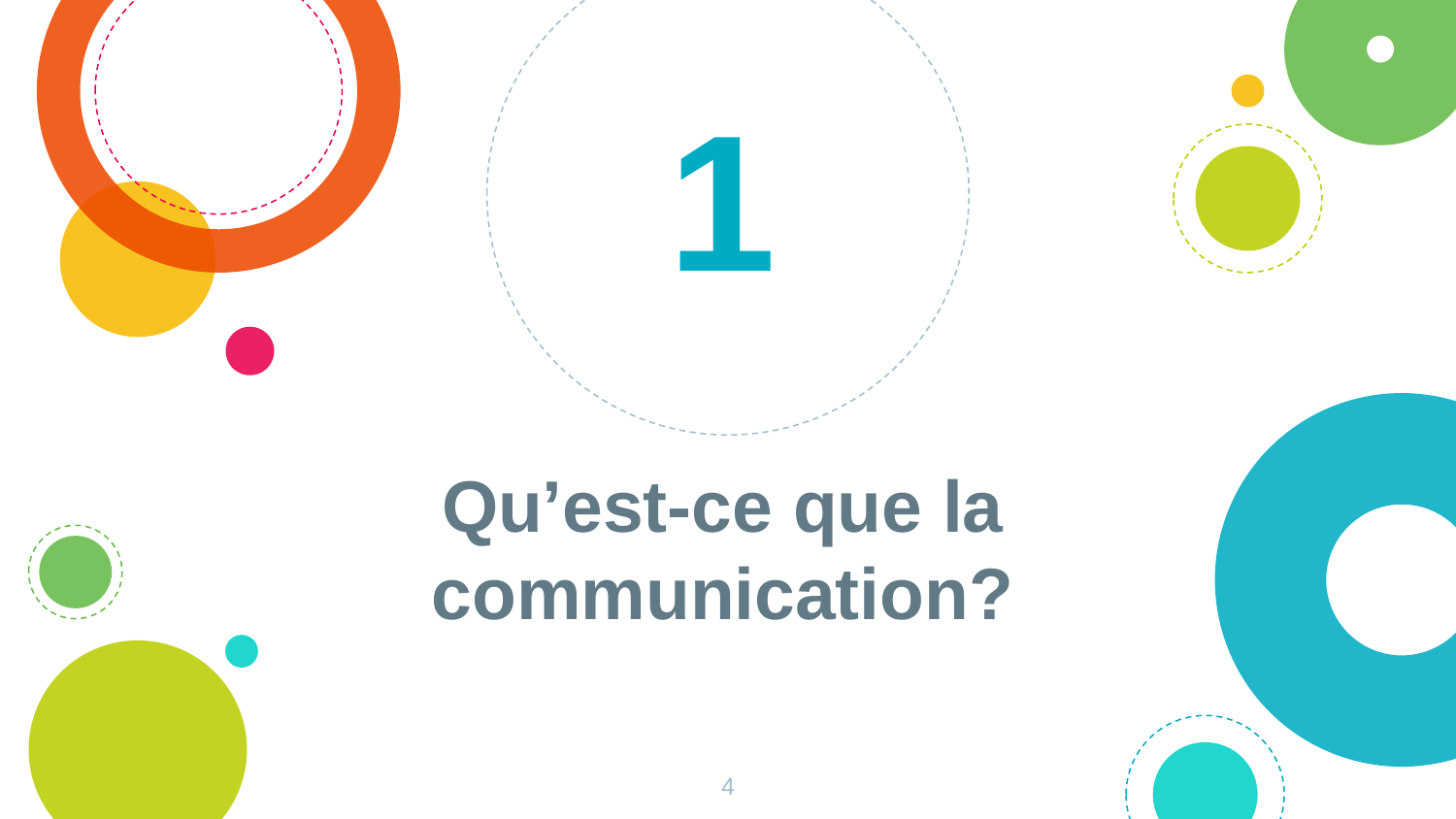

1
# Qu’est-ce que la communication?
4